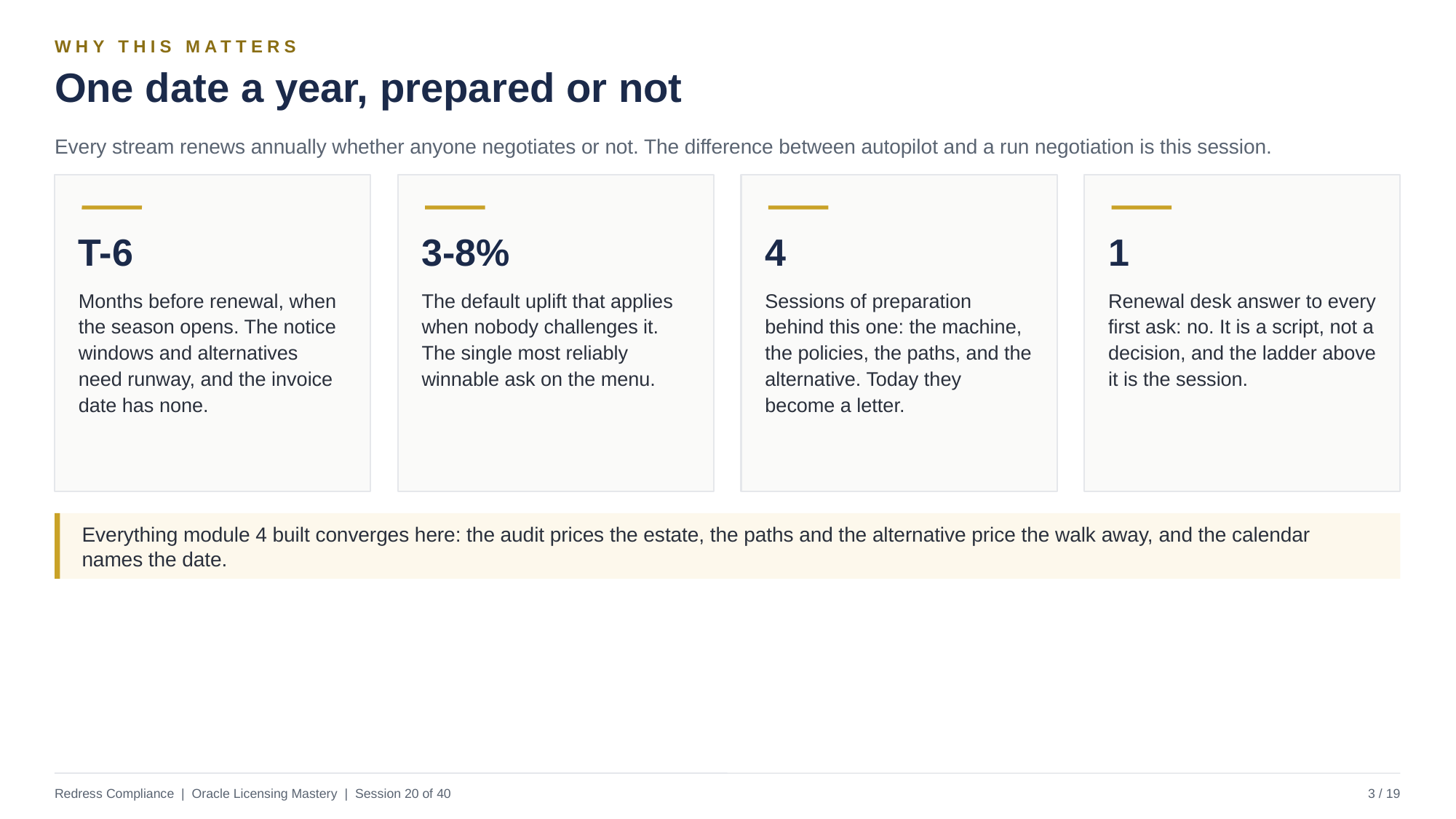

WHY THIS MATTERS
One date a year, prepared or not
Every stream renews annually whether anyone negotiates or not. The difference between autopilot and a run negotiation is this session.

T-6
3-8%
4
1
Months before renewal, when the season opens. The notice windows and alternatives need runway, and the invoice date has none.
The default uplift that applies when nobody challenges it. The single most reliably winnable ask on the menu.
Sessions of preparation behind this one: the machine, the policies, the paths, and the alternative. Today they become a letter.
Renewal desk answer to every first ask: no. It is a script, not a decision, and the ladder above it is the session.

Everything module 4 built converges here: the audit prices the estate, the paths and the alternative price the walk away, and the calendar names the date.

Redress Compliance  |  Oracle Licensing Mastery  |  Session 20 of 40
3 / 19